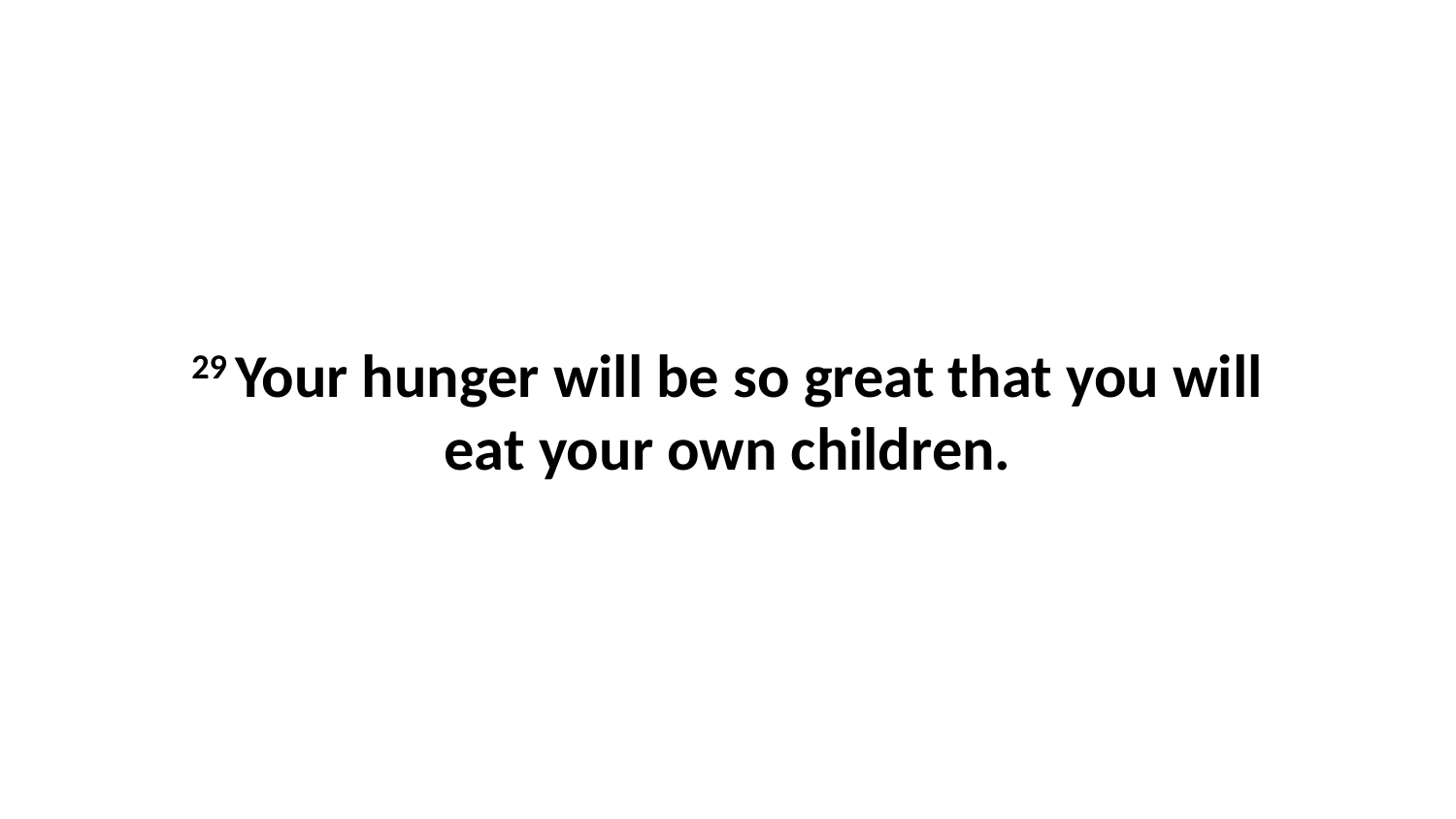

29 Your hunger will be so great that you will eat your own children.